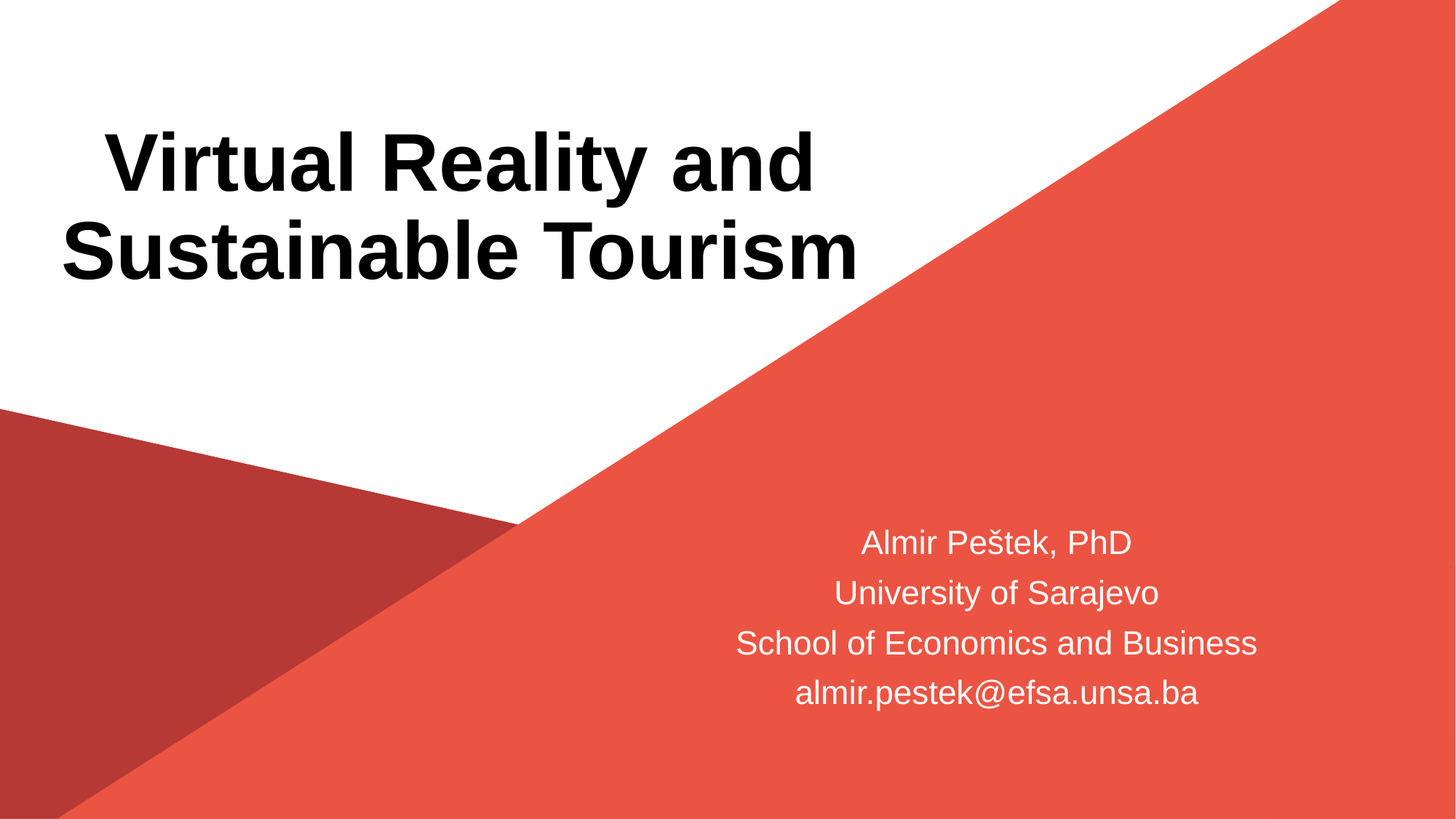

# Virtual Reality and Sustainable Tourism
Almir Peštek, PhD
University of Sarajevo
School of Economics and Business
almir.pestek@efsa.unsa.ba